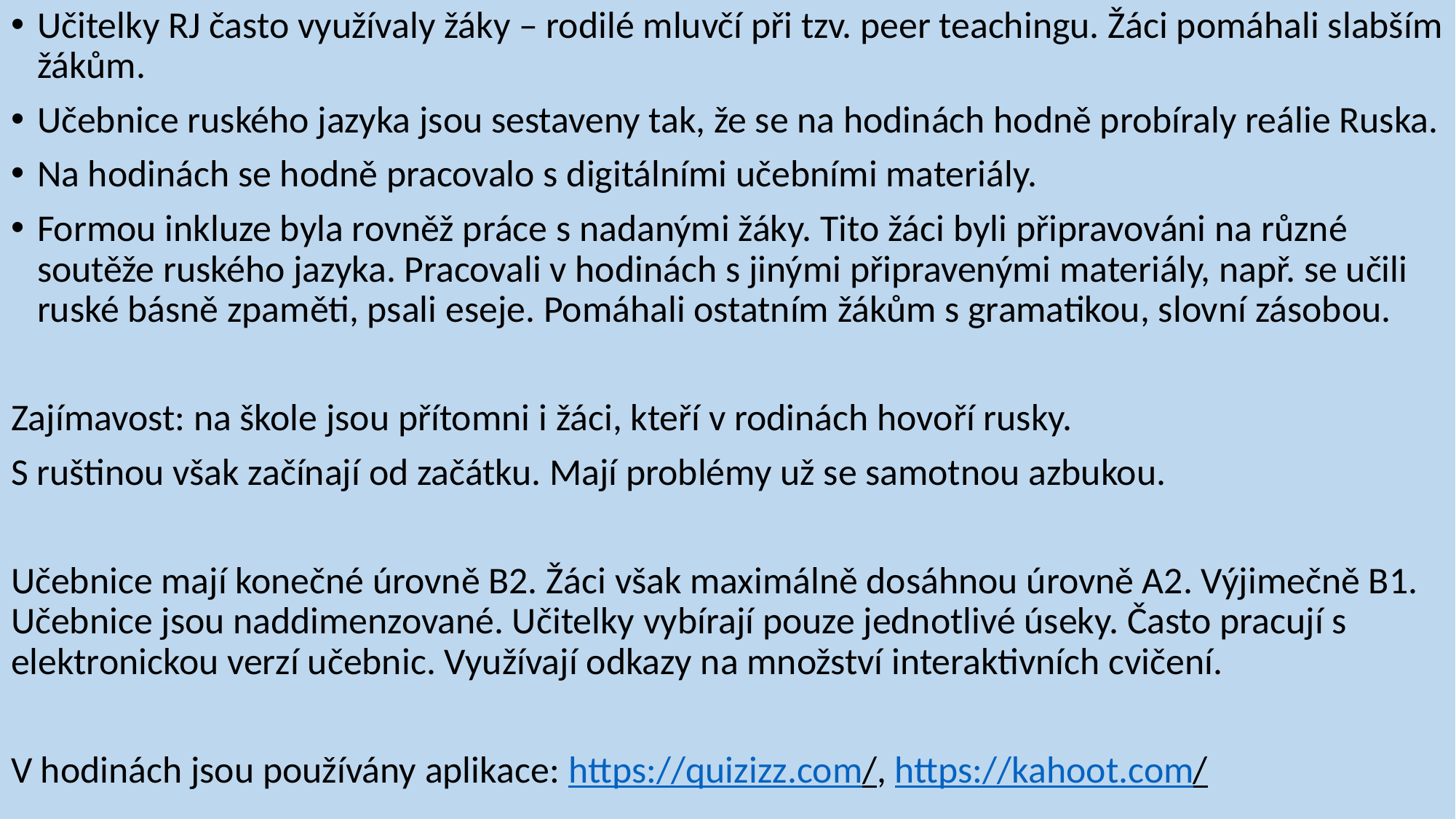

Učitelky RJ často využívaly žáky – rodilé mluvčí při tzv. peer teachingu. Žáci pomáhali slabším žákům.
Učebnice ruského jazyka jsou sestaveny tak, že se na hodinách hodně probíraly reálie Ruska.
Na hodinách se hodně pracovalo s digitálními učebními materiály.
Formou inkluze byla rovněž práce s nadanými žáky. Tito žáci byli připravováni na různé soutěže ruského jazyka. Pracovali v hodinách s jinými připravenými materiály, např. se učili ruské básně zpaměti, psali eseje. Pomáhali ostatním žákům s gramatikou, slovní zásobou.

Zajímavost: na škole jsou přítomni i žáci, kteří v rodinách hovoří rusky.
S ruštinou však začínají od začátku. Mají problémy už se samotnou azbukou.

Učebnice mají konečné úrovně B2. Žáci však maximálně dosáhnou úrovně A2. Výjimečně B1. Učebnice jsou naddimenzované. Učitelky vybírají pouze jednotlivé úseky. Často pracují s elektronickou verzí učebnic. Využívají odkazy na množství interaktivních cvičení.

V hodinách jsou používány aplikace: https://quizizz.com/, https://kahoot.com/